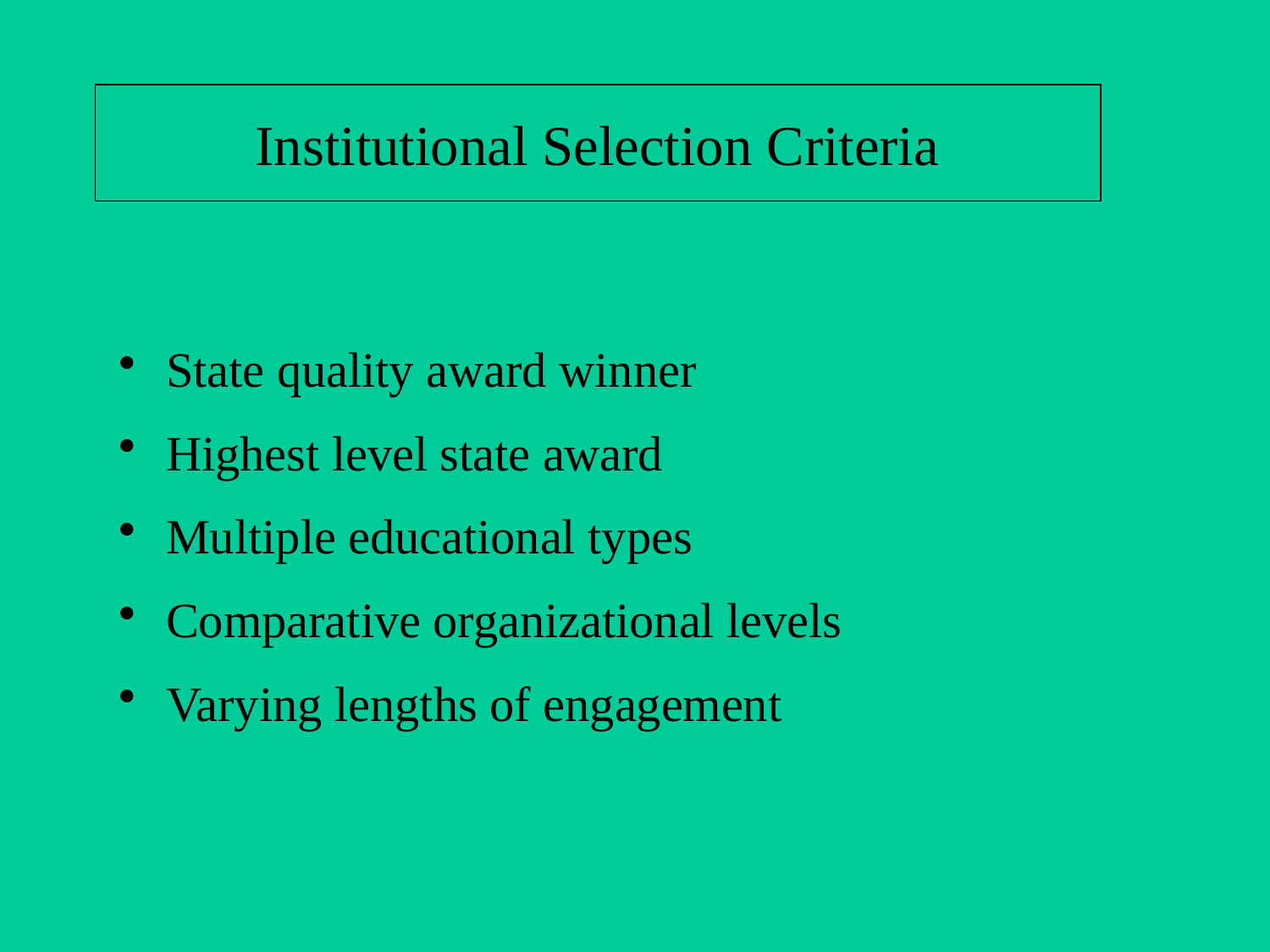

# Institutional Selection Criteria
State quality award winner

Highest level state award

Multiple educational types

Comparative organizational levels

Varying lengths of engagement